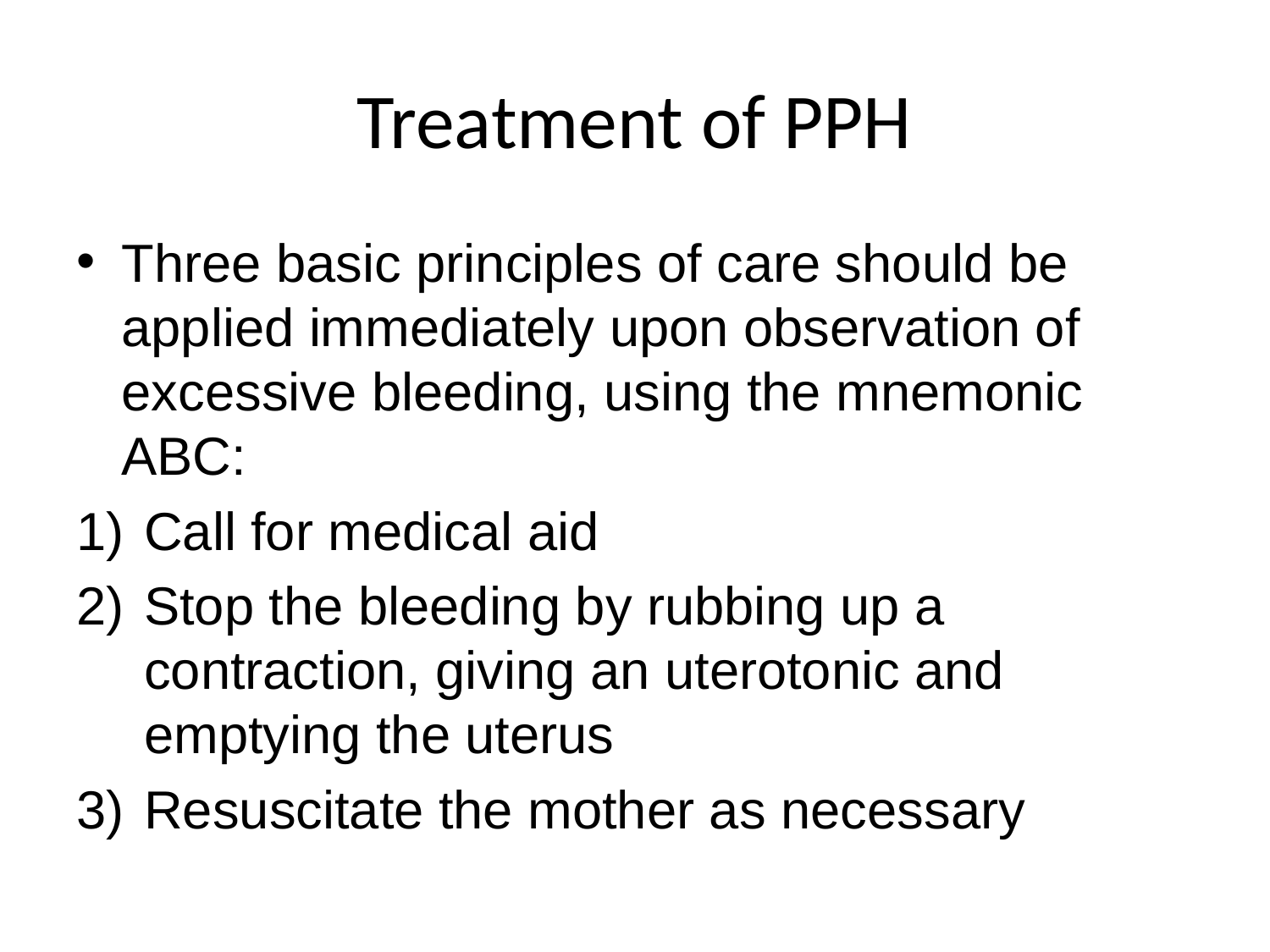

# Treatment of PPH
Three basic principles of care should be applied immediately upon observation of excessive bleeding, using the mnemonic ABC:
Call for medical aid
Stop the bleeding by rubbing up a contraction, giving an uterotonic and emptying the uterus
Resuscitate the mother as necessary